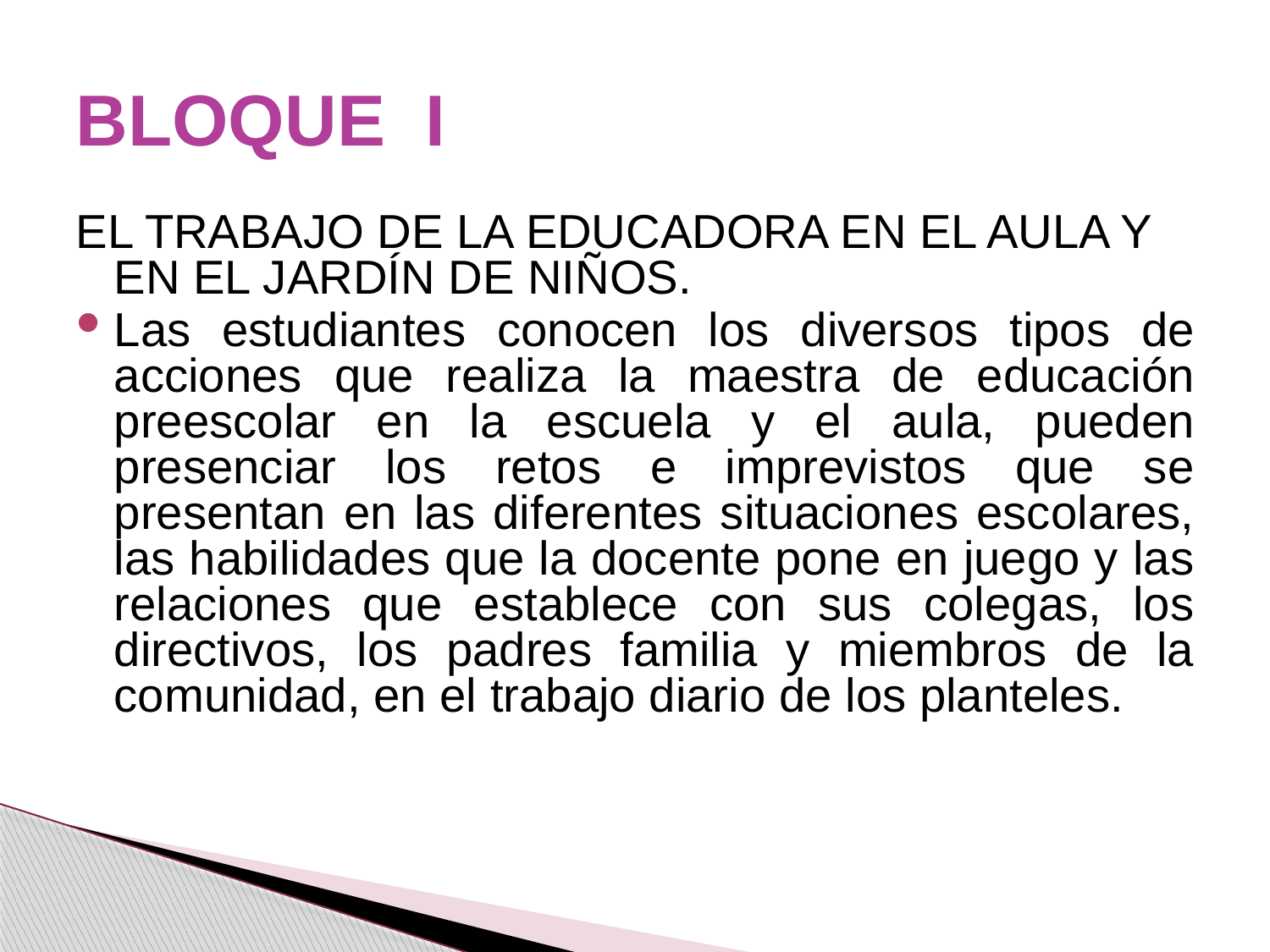

# BLOQUE  I
EL TRABAJO DE LA EDUCADORA EN EL AULA Y EN EL JARDÍN DE NIÑOS.
Las estudiantes conocen los diversos tipos de acciones que realiza la maestra de educación preescolar en la escuela y el aula, pueden presenciar los retos e imprevistos que se presentan en las diferentes situaciones escolares, las habilidades que la docente pone en juego y las relaciones que establece con sus colegas, los directivos, los padres familia y miembros de la comunidad, en el trabajo diario de los planteles.